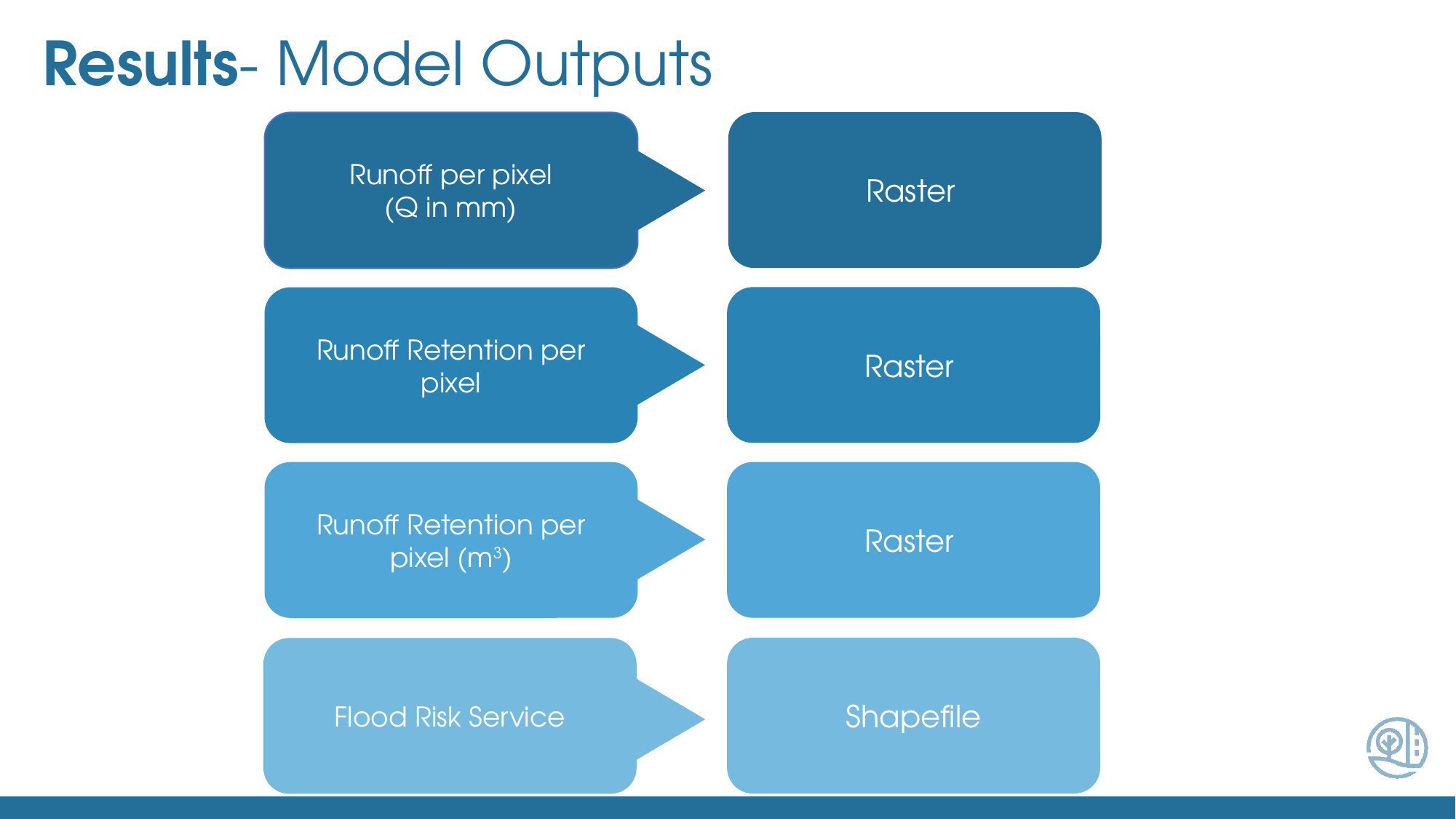

Results- Model Outputs
Raster
Runoff per pixel
(Q in mm)

Raster
Runoff Retention per pixel

Raster
Runoff Retention per pixel (m3)

Shapefile
Flood Risk Service